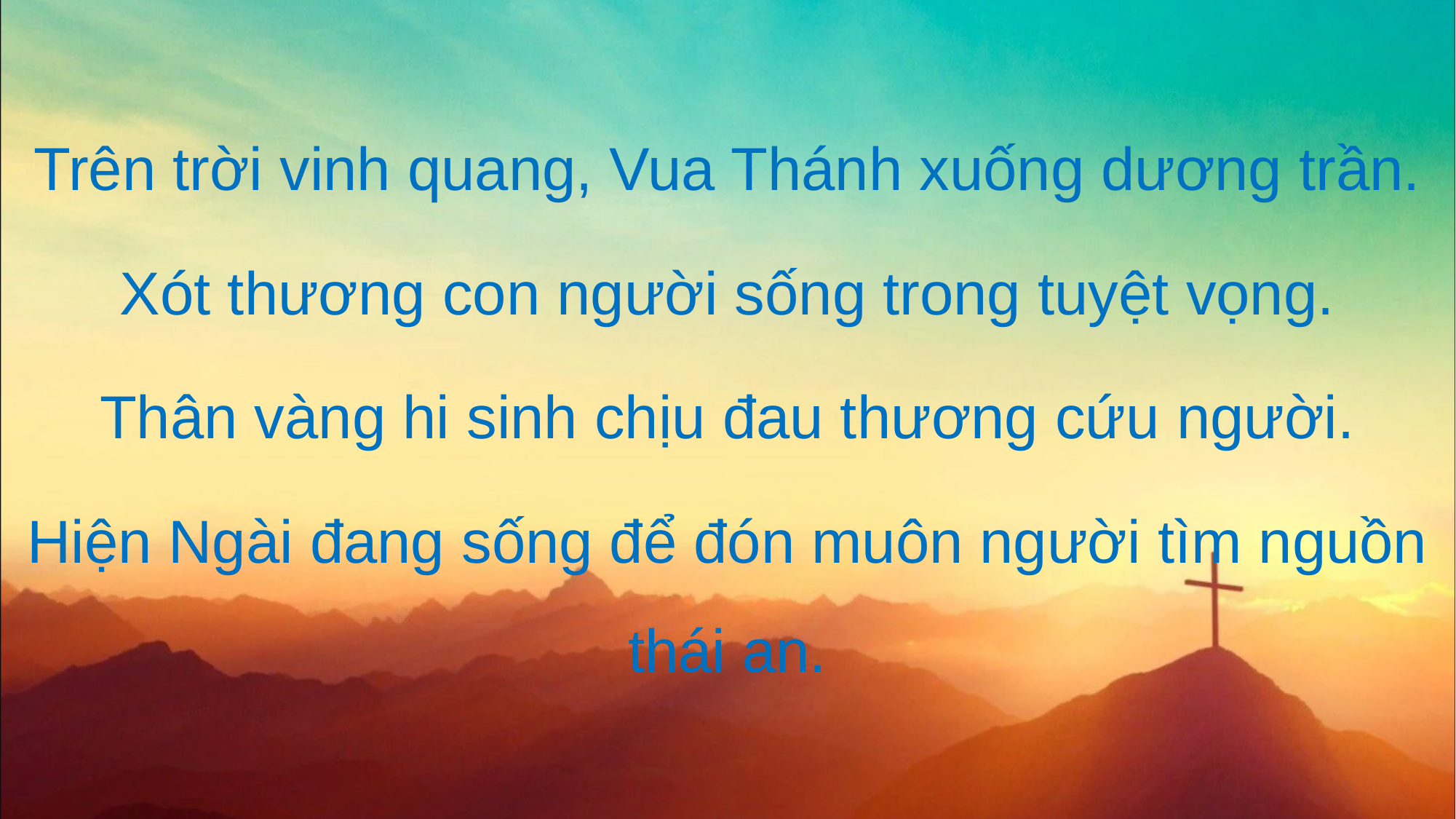

Trên trời vinh quang, Vua Thánh xuống dương trần.
Xót thương con người sống trong tuyệt vọng.
Thân vàng hi sinh chịu đau thương cứu người.
Hiện Ngài đang sống để đón muôn người tìm nguồn thái an.